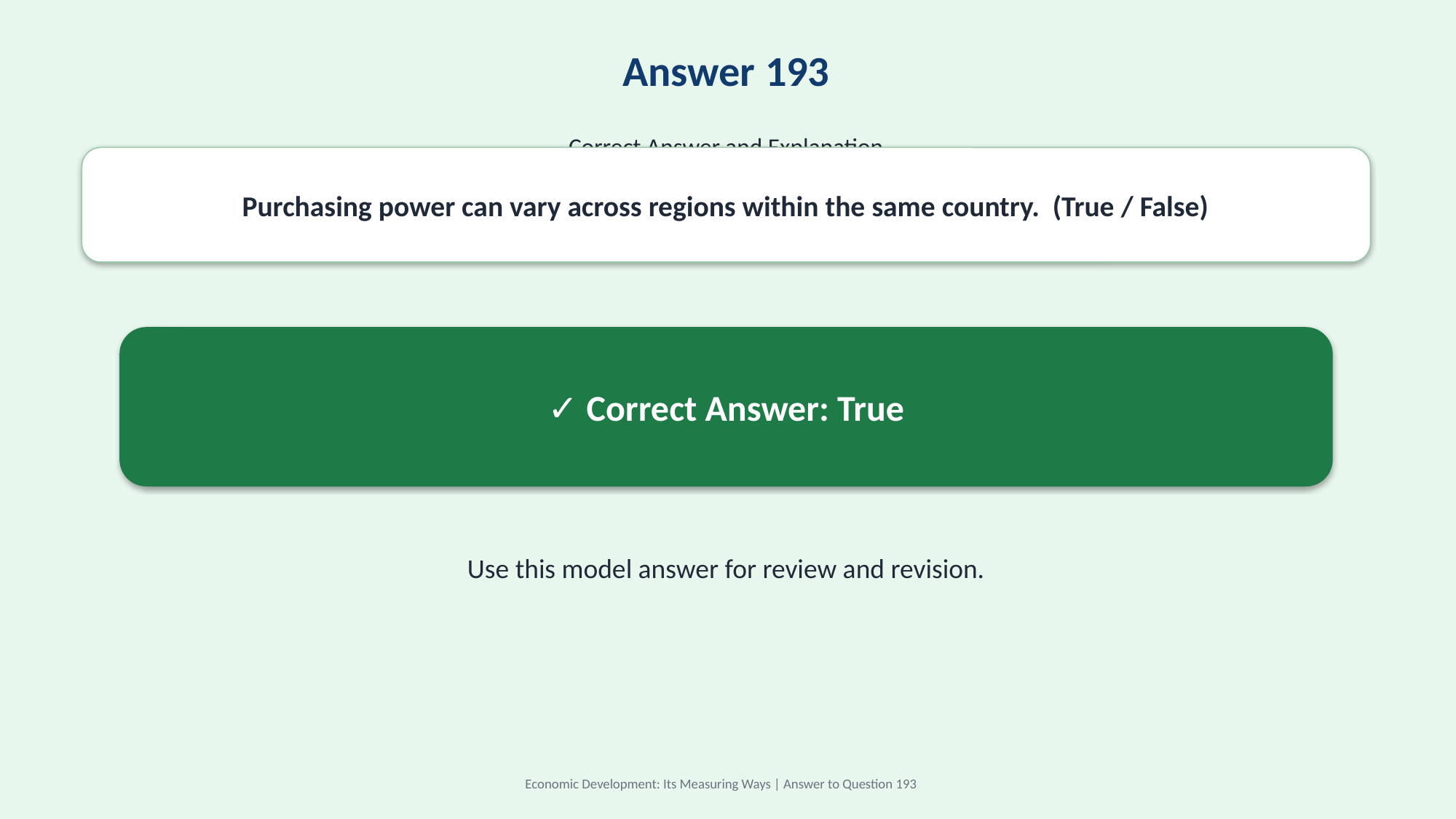

Answer 193
Correct Answer and Explanation
Purchasing power can vary across regions within the same country.  (True / False)
✓ Correct Answer: True
Use this model answer for review and revision.
Economic Development: Its Measuring Ways | Answer to Question 193